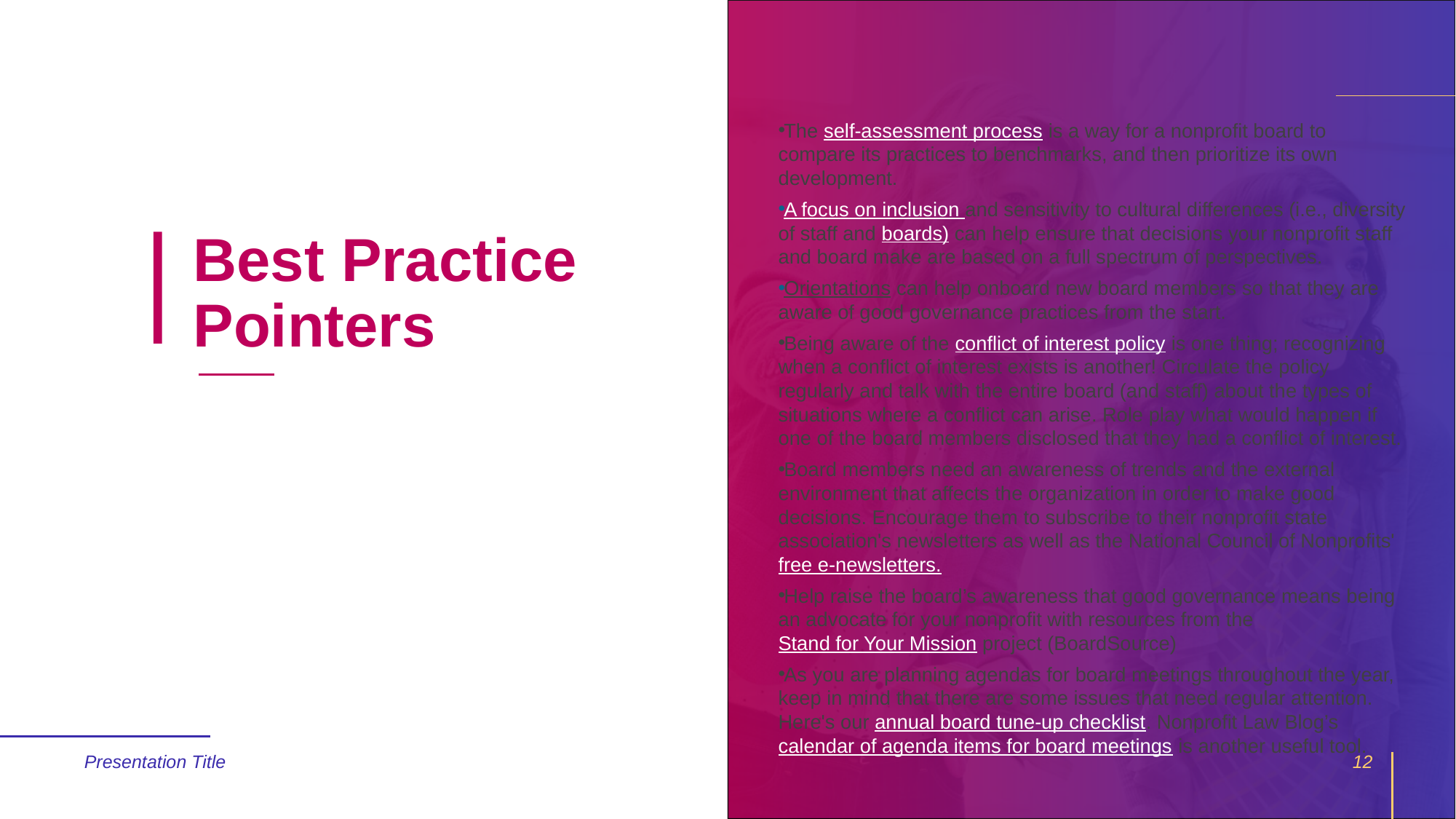

The self-assessment process is a way for a nonprofit board to compare its practices to benchmarks, and then prioritize its own development.
A focus on inclusion and sensitivity to cultural differences (i.e., diversity of staff and boards) can help ensure that decisions your nonprofit staff and board make are based on a full spectrum of perspectives.
Orientations can help onboard new board members so that they are aware of good governance practices from the start.
Being aware of the conflict of interest policy is one thing; recognizing when a conflict of interest exists is another! Circulate the policy regularly and talk with the entire board (and staff) about the types of situations where a conflict can arise. Role play what would happen if one of the board members disclosed that they had a conflict of interest.
Board members need an awareness of trends and the external environment that affects the organization in order to make good decisions. Encourage them to subscribe to their nonprofit state association's newsletters as well as the National Council of Nonprofits' free e-newsletters.
Help raise the board’s awareness that good governance means being an advocate for your nonprofit with resources from the Stand for Your Mission project (BoardSource)
As you are planning agendas for board meetings throughout the year, keep in mind that there are some issues that need regular attention. Here's our annual board tune-up checklist. Nonprofit Law Blog’s calendar of agenda items for board meetings is another useful tool.

# Best Practice Pointers
Presentation Title
12